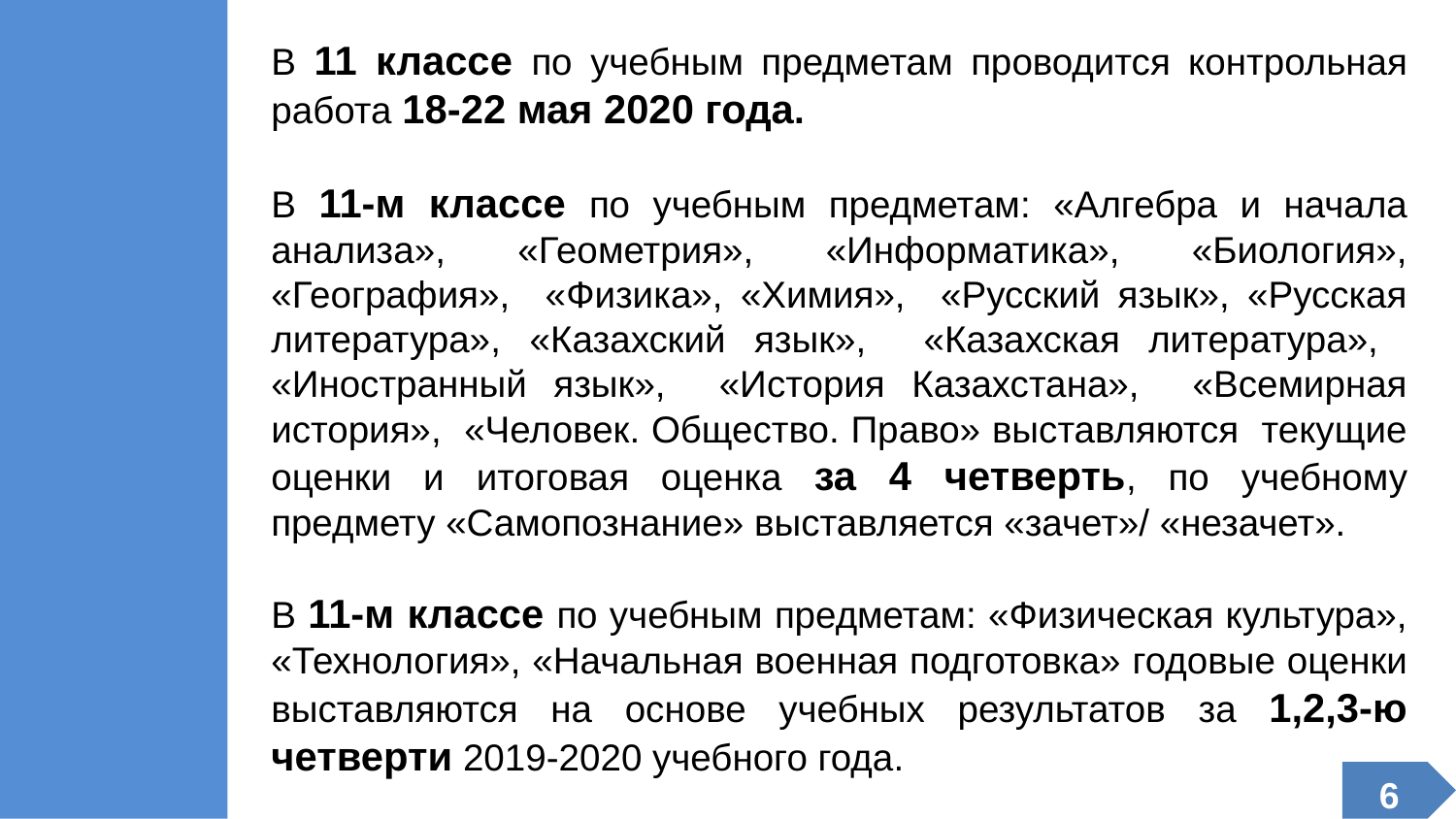

В 11 классе по учебным предметам проводится контрольная работа 18-22 мая 2020 года.

В 11-м классе по учебным предметам: «Алгебра и начала анализа», «Геометрия», «Информатика», «Биология», «География»,  «Физика», «Химия»,  «Русский язык», «Русская литература», «Казахский язык»,  «Казахская литература»,  «Иностранный язык»,  «История Казахстана»,  «Всемирная история»,  «Человек. Общество. Право» выставляются  текущие оценки и итоговая оценка за 4 четверть, по учебному предмету «Самопознание» выставляется «зачет»/ «незачет».

В 11-м классе по учебным предметам: «Физическая культура», «Технология», «Начальная военная подготовка» годовые оценки выставляются на основе учебных результатов за 1,2,3-ю четверти 2019-2020 учебного года.

6